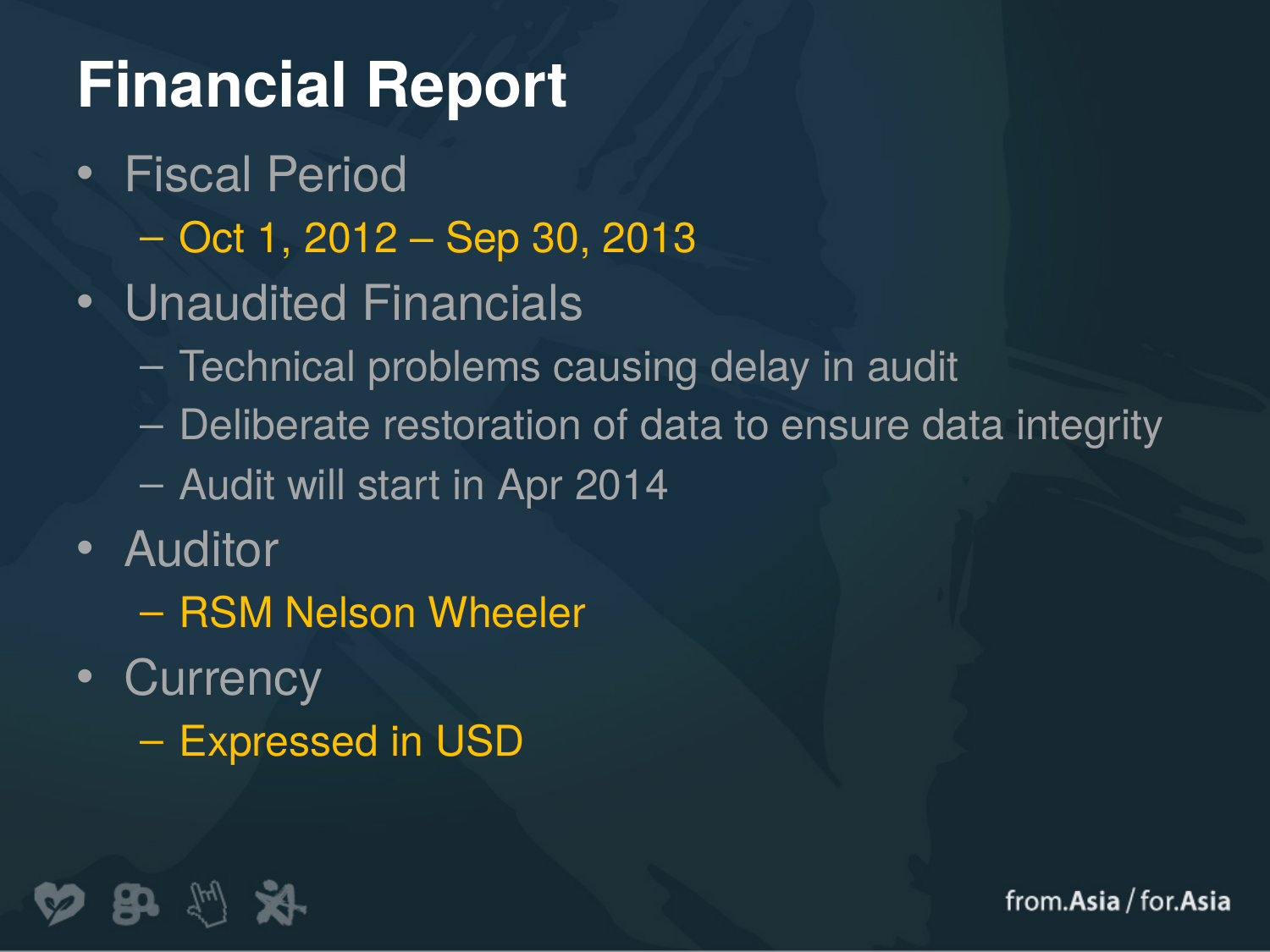

# Financial Report
Fiscal Period
Oct 1, 2012 – Sep 30, 2013
Unaudited Financials
Technical problems causing delay in audit
Deliberate restoration of data to ensure data integrity
Audit will start in Apr 2014
Auditor
RSM Nelson Wheeler
Currency
Expressed in USD